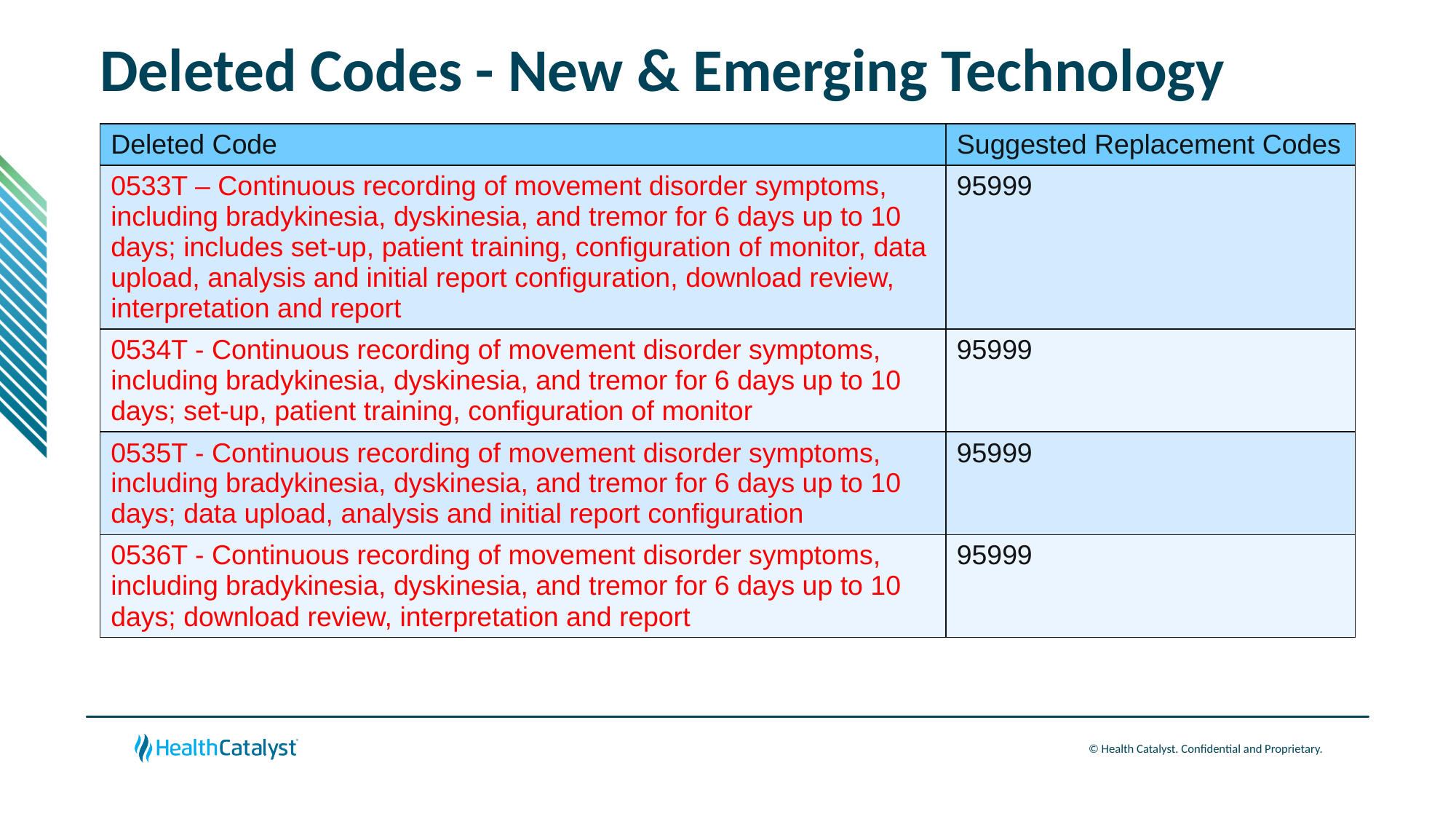

# Deleted Codes - New & Emerging Technology
| Deleted Code | Suggested Replacement Codes |
| --- | --- |
| 0533T – Continuous recording of movement disorder symptoms, including bradykinesia, dyskinesia, and tremor for 6 days up to 10 days; includes set-up, patient training, configuration of monitor, data upload, analysis and initial report configuration, download review, interpretation and report | 95999 |
| 0534T - Continuous recording of movement disorder symptoms, including bradykinesia, dyskinesia, and tremor for 6 days up to 10 days; set-up, patient training, configuration of monitor | 95999 |
| 0535T - Continuous recording of movement disorder symptoms, including bradykinesia, dyskinesia, and tremor for 6 days up to 10 days; data upload, analysis and initial report configuration | 95999 |
| 0536T - Continuous recording of movement disorder symptoms, including bradykinesia, dyskinesia, and tremor for 6 days up to 10 days; download review, interpretation and report | 95999 |